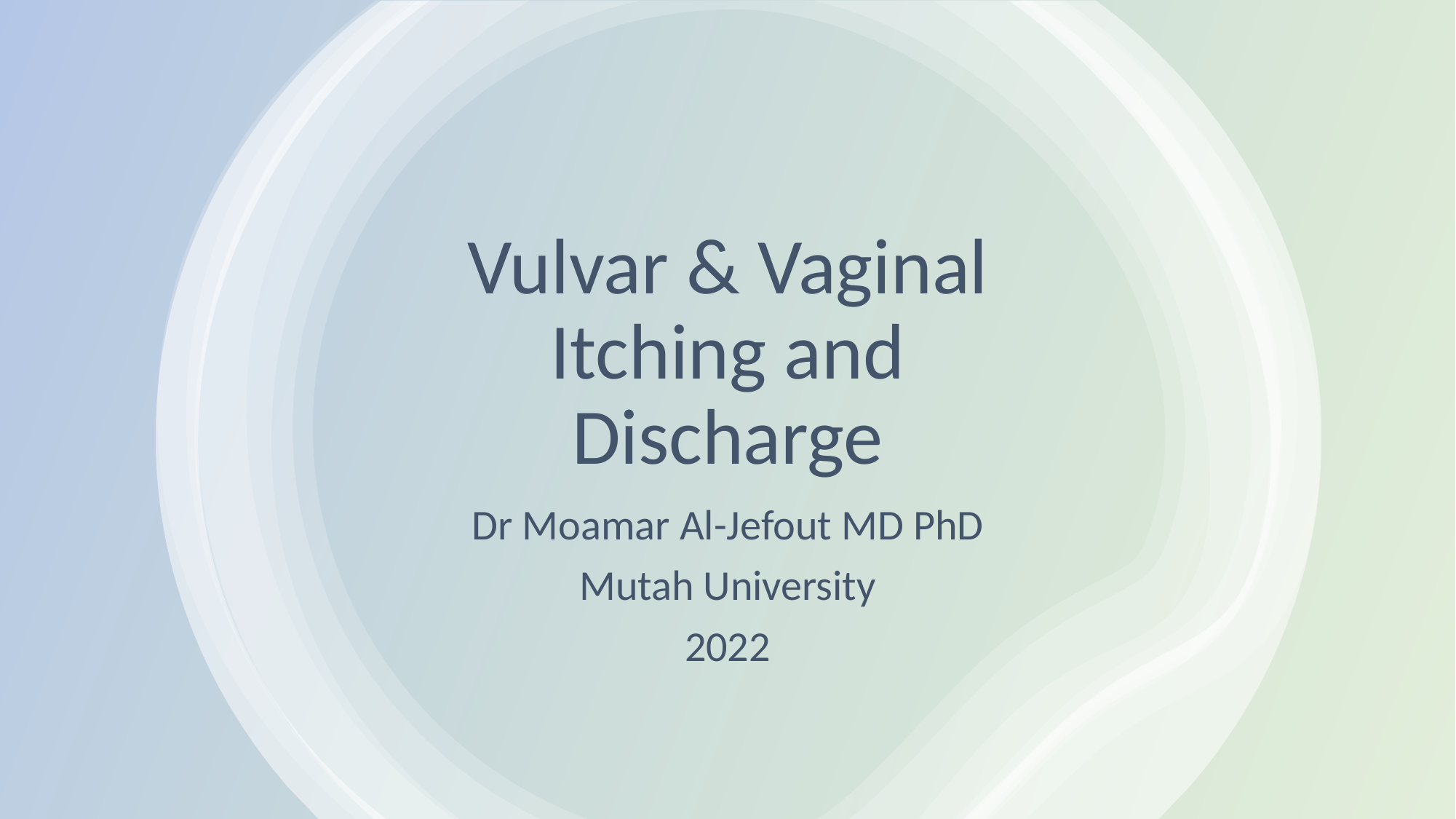

# Vulvar & Vaginal Itching and Discharge
Dr Moamar Al-Jefout MD PhD
Mutah University
2022